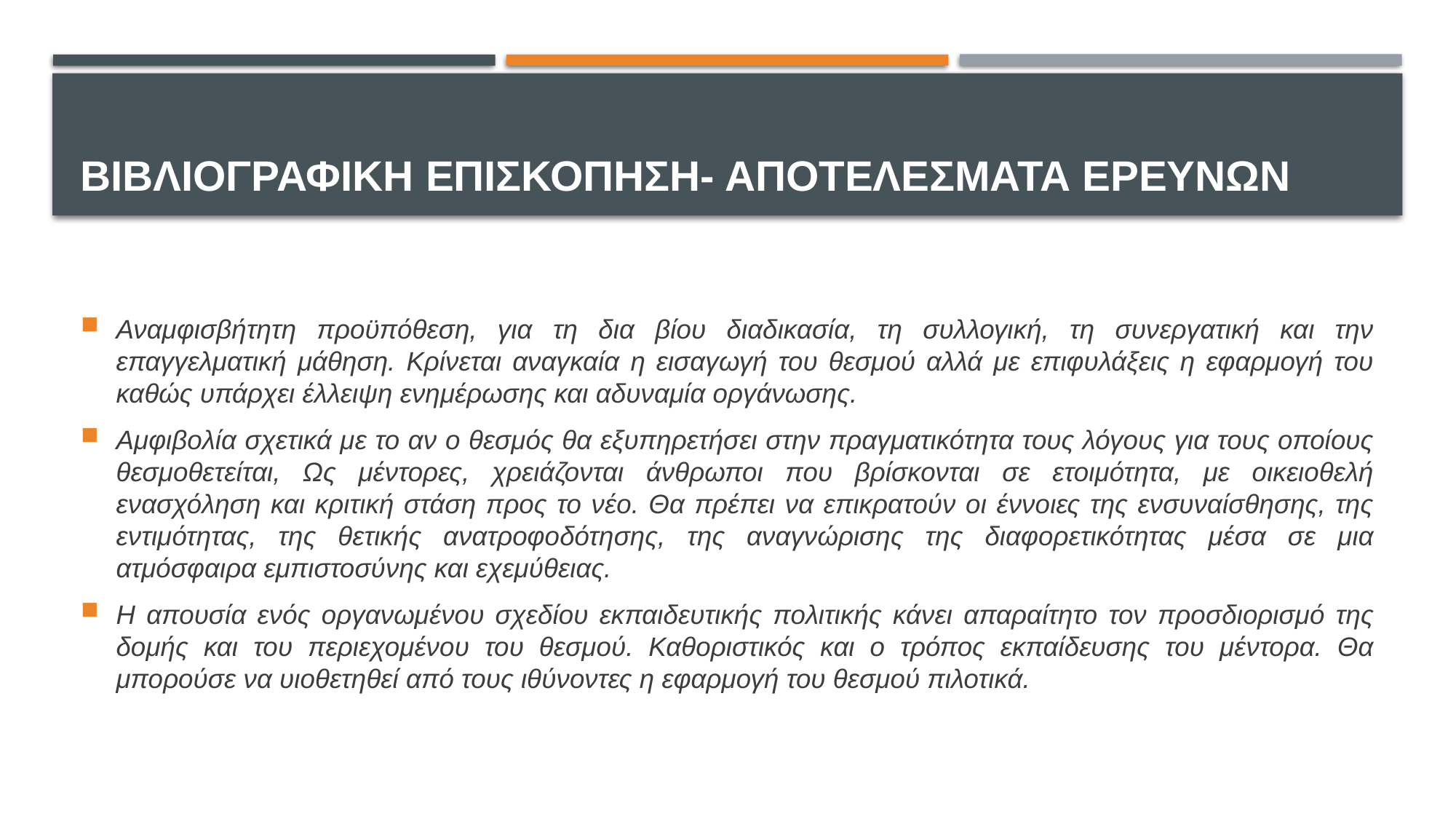

# ΒΙΒΛΙΟΓΡΑΦΙΚΗ ΕΠΙΣΚΟΠΗΣΗ- ΑΠΟΤΕΛΕΣΜΑΤΑ ΕΡΕΥΝΩΝ

Αναμφισβήτητη προϋπόθεση, για τη δια βίου διαδικασία, τη συλλογική, τη συνεργατική και την επαγγελματική μάθηση. Κρίνεται αναγκαία η εισαγωγή του θεσμού αλλά με επιφυλάξεις η εφαρμογή του καθώς υπάρχει έλλειψη ενημέρωσης και αδυναμία οργάνωσης.
Αμφιβολία σχετικά με το αν ο θεσμός θα εξυπηρετήσει στην πραγματικότητα τους λόγους για τους οποίους θεσμοθετείται, Ως μέντορες, χρειάζονται άνθρωποι που βρίσκονται σε ετοιμότητα, με οικειοθελή ενασχόληση και κριτική στάση προς το νέο. Θα πρέπει να επικρατούν οι έννοιες της ενσυναίσθησης, της εντιμότητας, της θετικής ανατροφοδότησης, της αναγνώρισης της διαφορετικότητας μέσα σε μια ατμόσφαιρα εμπιστοσύνης και εχεμύθειας.
Η απουσία ενός οργανωμένου σχεδίου εκπαιδευτικής πολιτικής κάνει απαραίτητο τον προσδιορισμό της δομής και του περιεχομένου του θεσμού. Καθοριστικός και ο τρόπος εκπαίδευσης του μέντορα. Θα μπορούσε να υιοθετηθεί από τους ιθύνοντες η εφαρμογή του θεσμού πιλοτικά.